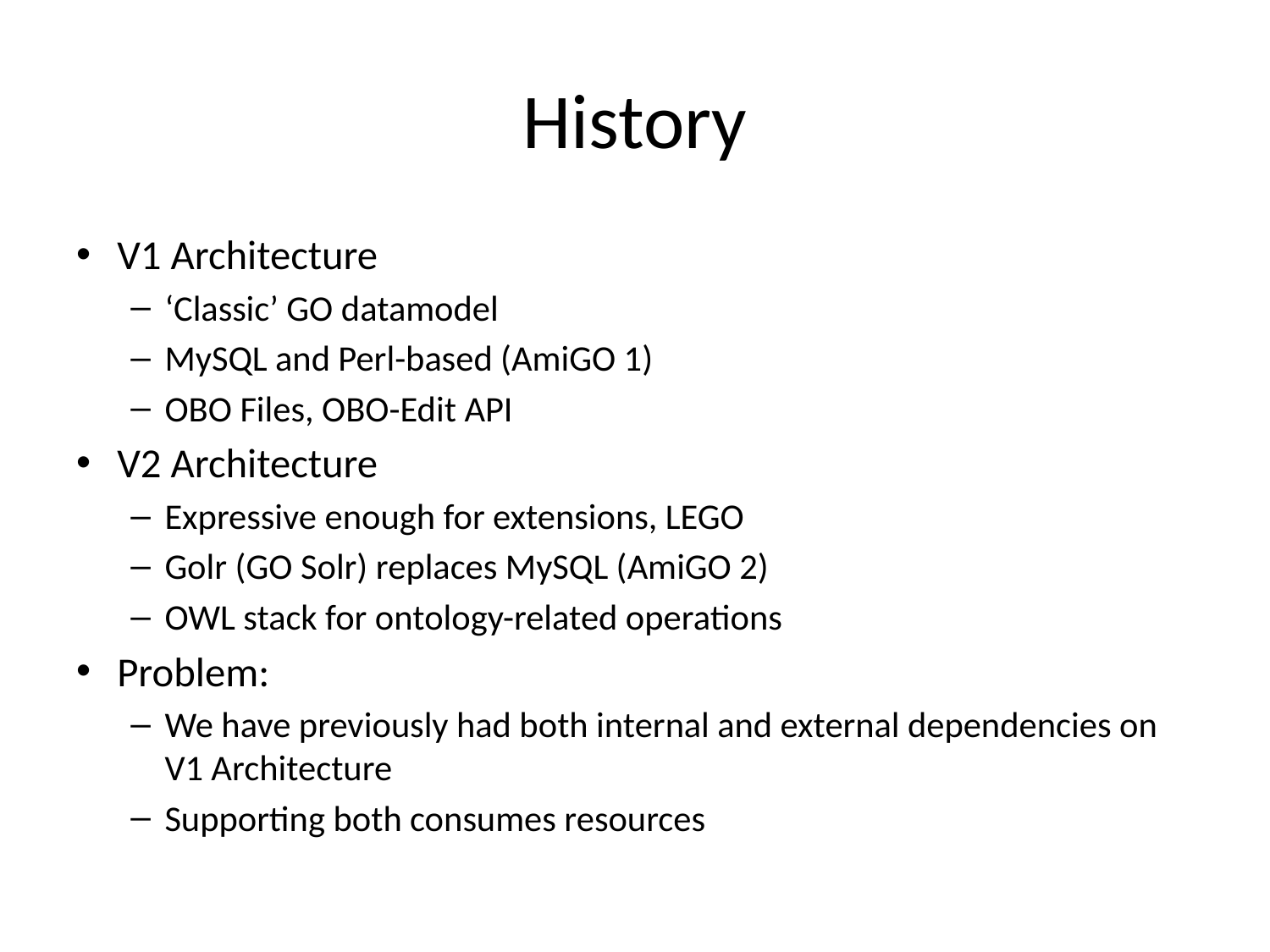

# History
V1 Architecture
‘Classic’ GO datamodel
MySQL and Perl-based (AmiGO 1)
OBO Files, OBO-Edit API
V2 Architecture
Expressive enough for extensions, LEGO
Golr (GO Solr) replaces MySQL (AmiGO 2)
OWL stack for ontology-related operations
Problem:
We have previously had both internal and external dependencies on V1 Architecture
Supporting both consumes resources